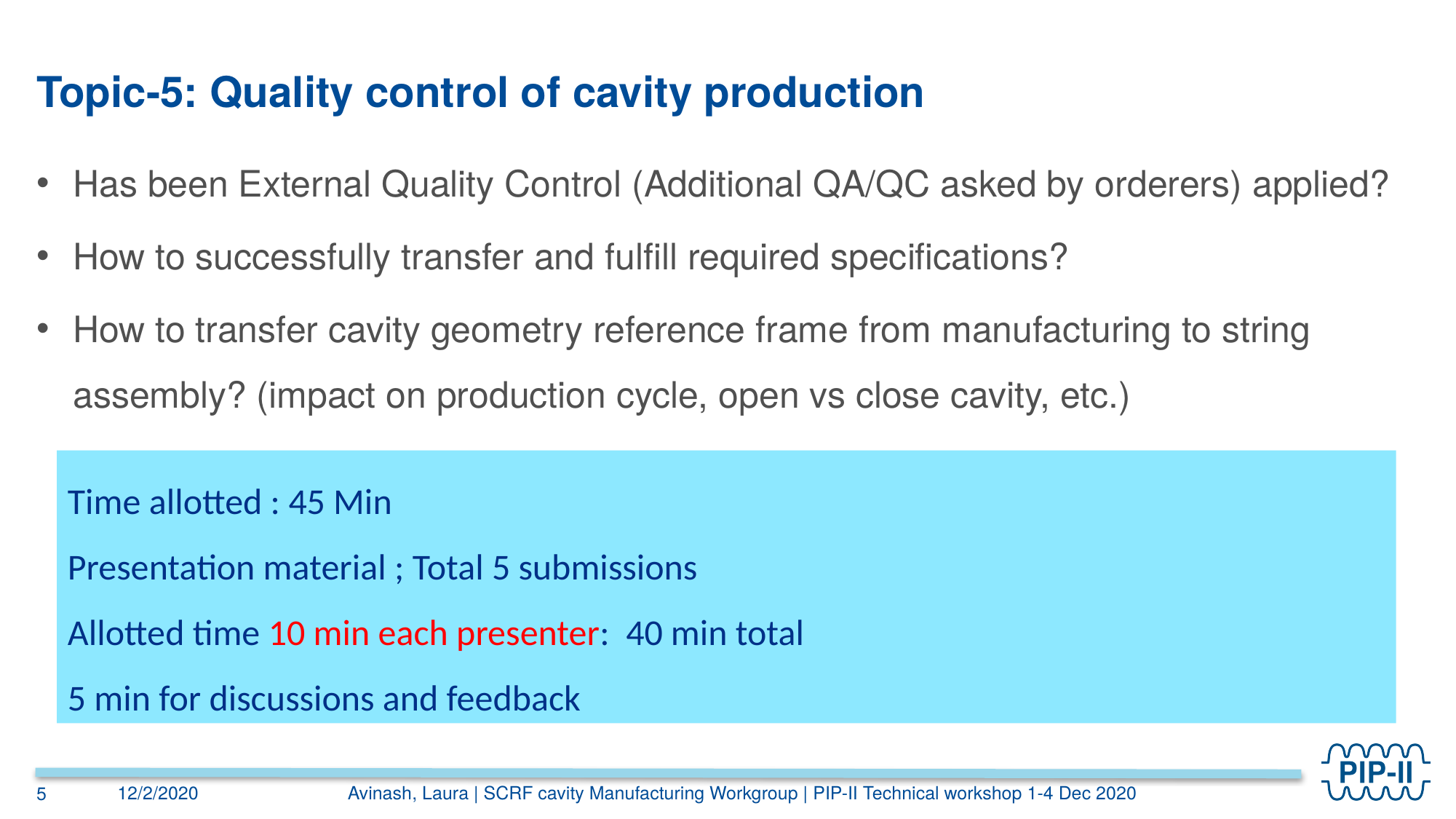

# Topic-5: Quality control of cavity production
Has been External Quality Control (Additional QA/QC asked by orderers) applied?
How to successfully transfer and fulfill required specifications?
How to transfer cavity geometry reference frame from manufacturing to string assembly? (impact on production cycle, open vs close cavity, etc.)

Time allotted : 45 Min
Presentation material ; Total 5 submissions
Allotted time 10 min each presenter:  40 min total
5 min for discussions and feedback
Avinash, Laura | SCRF cavity Manufacturing Workgroup | PIP-II Technical workshop 1-4 Dec 2020
12/2/2020
5